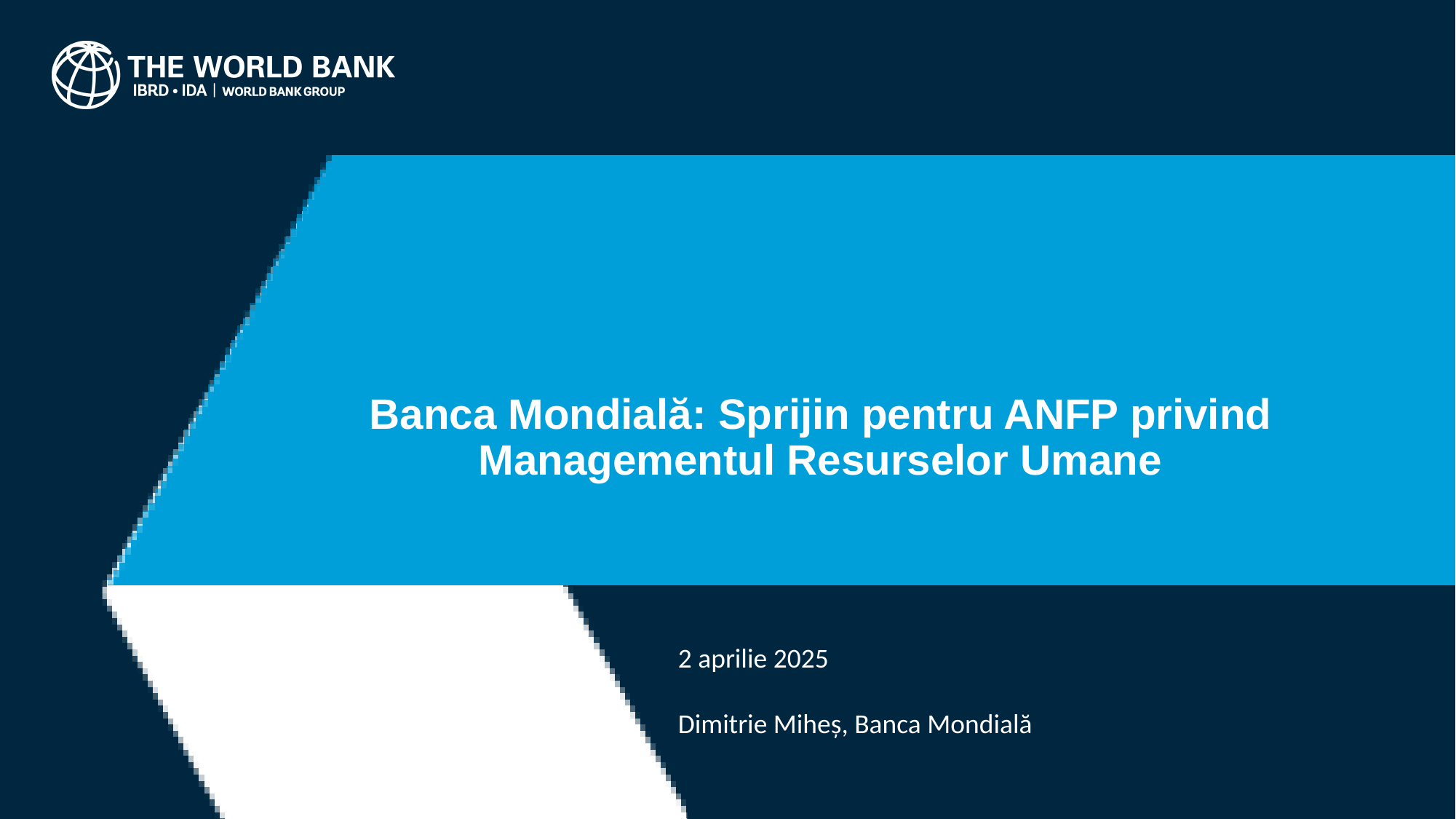

# Banca Mondială: Sprijin pentru ANFP privind Managementul Resurselor Umane
2 aprilie 2025

Dimitrie Miheș, Banca Mondială